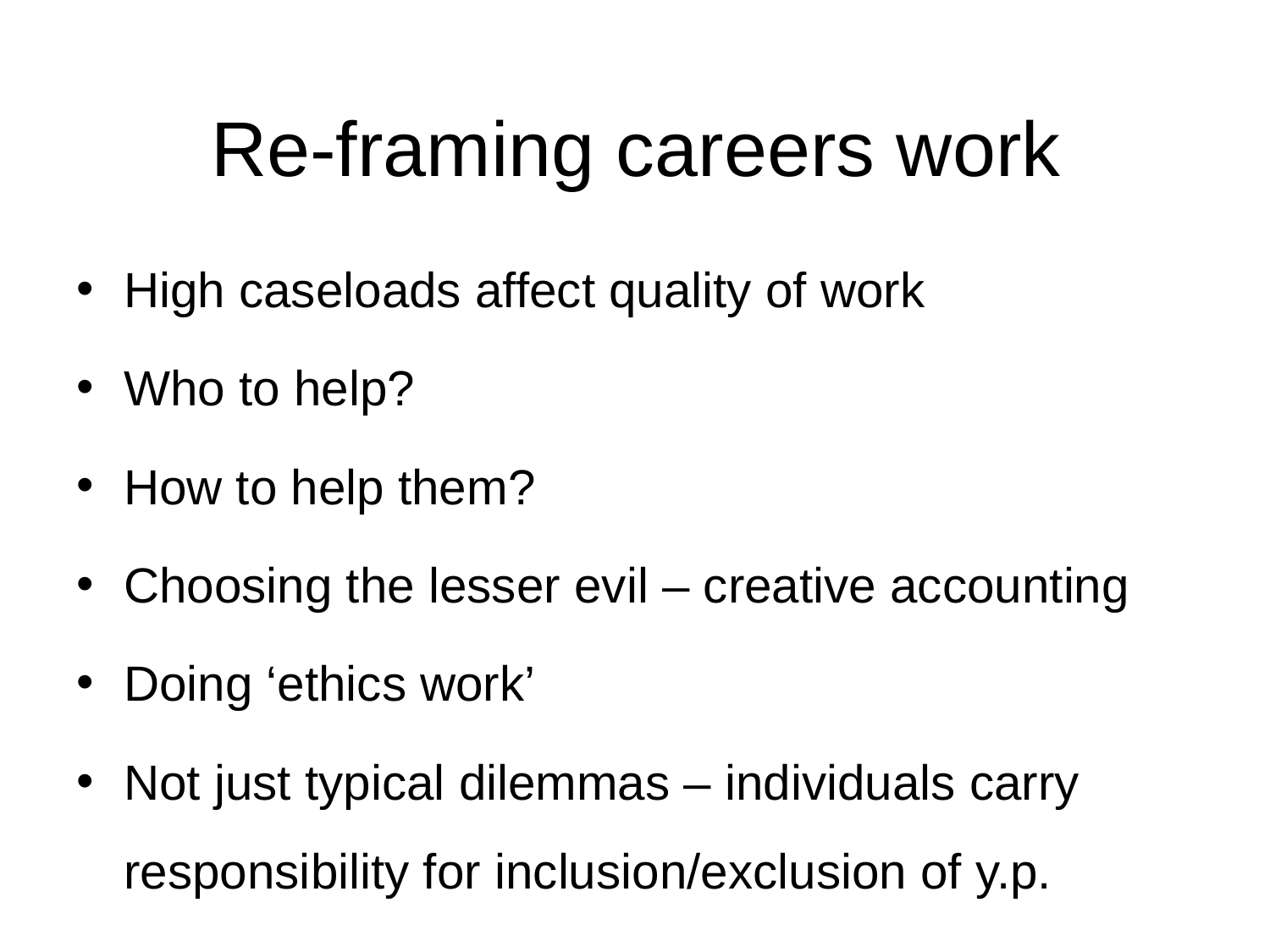

# Re-framing careers work
High caseloads affect quality of work
Who to help?
How to help them?
Choosing the lesser evil – creative accounting
Doing ‘ethics work’
Not just typical dilemmas – individuals carry responsibility for inclusion/exclusion of y.p.